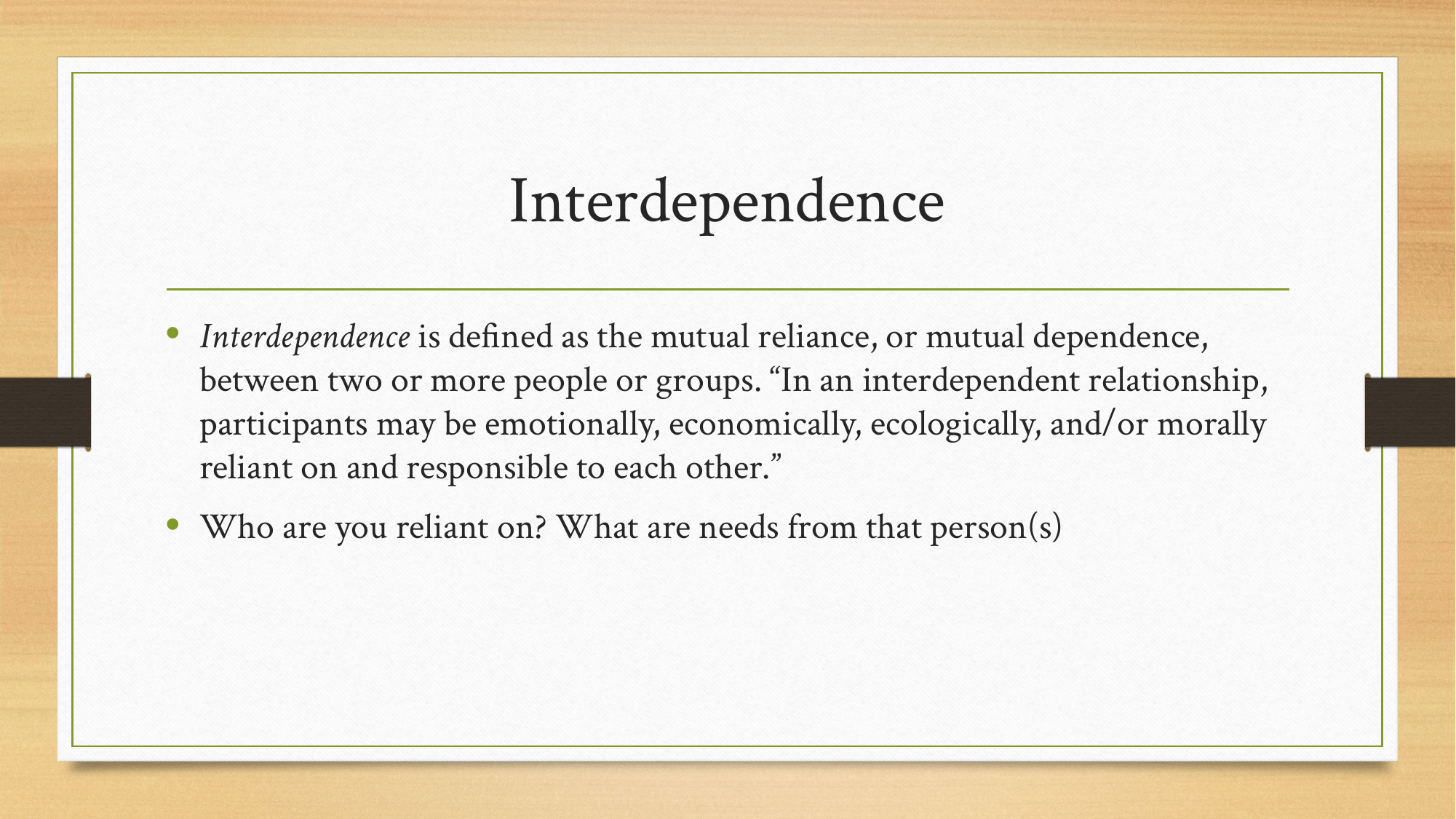

# Interdependence
Interdependence is defined as the mutual reliance, or mutual dependence, between two or more people or groups. “In an interdependent relationship, participants may be emotionally, economically, ecologically, and/or morally reliant on and responsible to each other.”
Who are you reliant on? What are needs from that person(s)